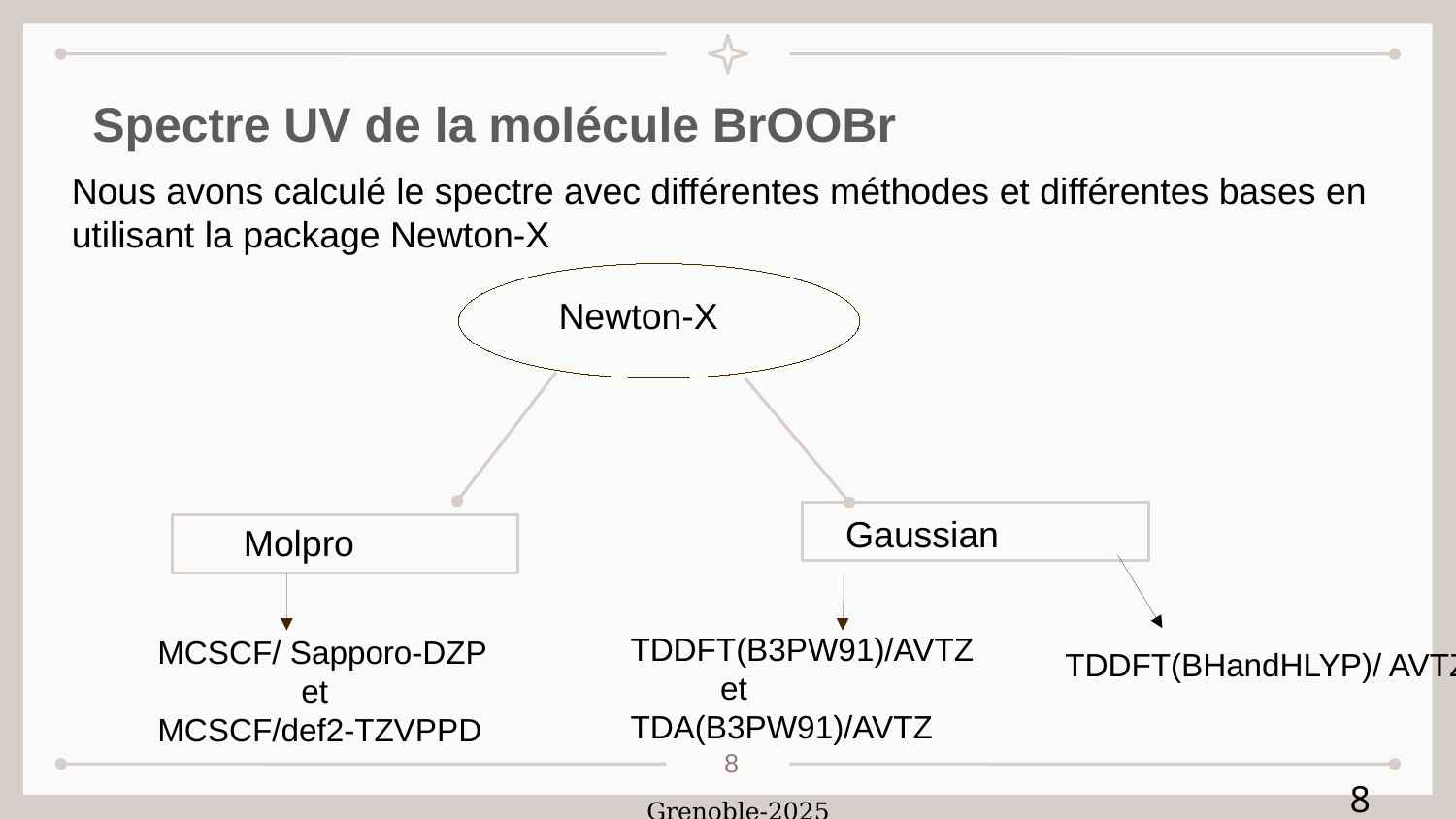

Spectre UV de la molécule BrOOBr
Nous avons calculé le spectre avec différentes méthodes et différentes bases en utilisant la package Newton-X

Newton-X

Gaussian
Molpro

TDDFT(B3PW91)/AVTZ
          et
TDA(B3PW91)/AVTZ
MCSCF/ Sapporo-DZP
                et
MCSCF/def2-TZVPPD
 TDDFT(BHandHLYP)/ AVTZ
8
8
Grenoble-2025